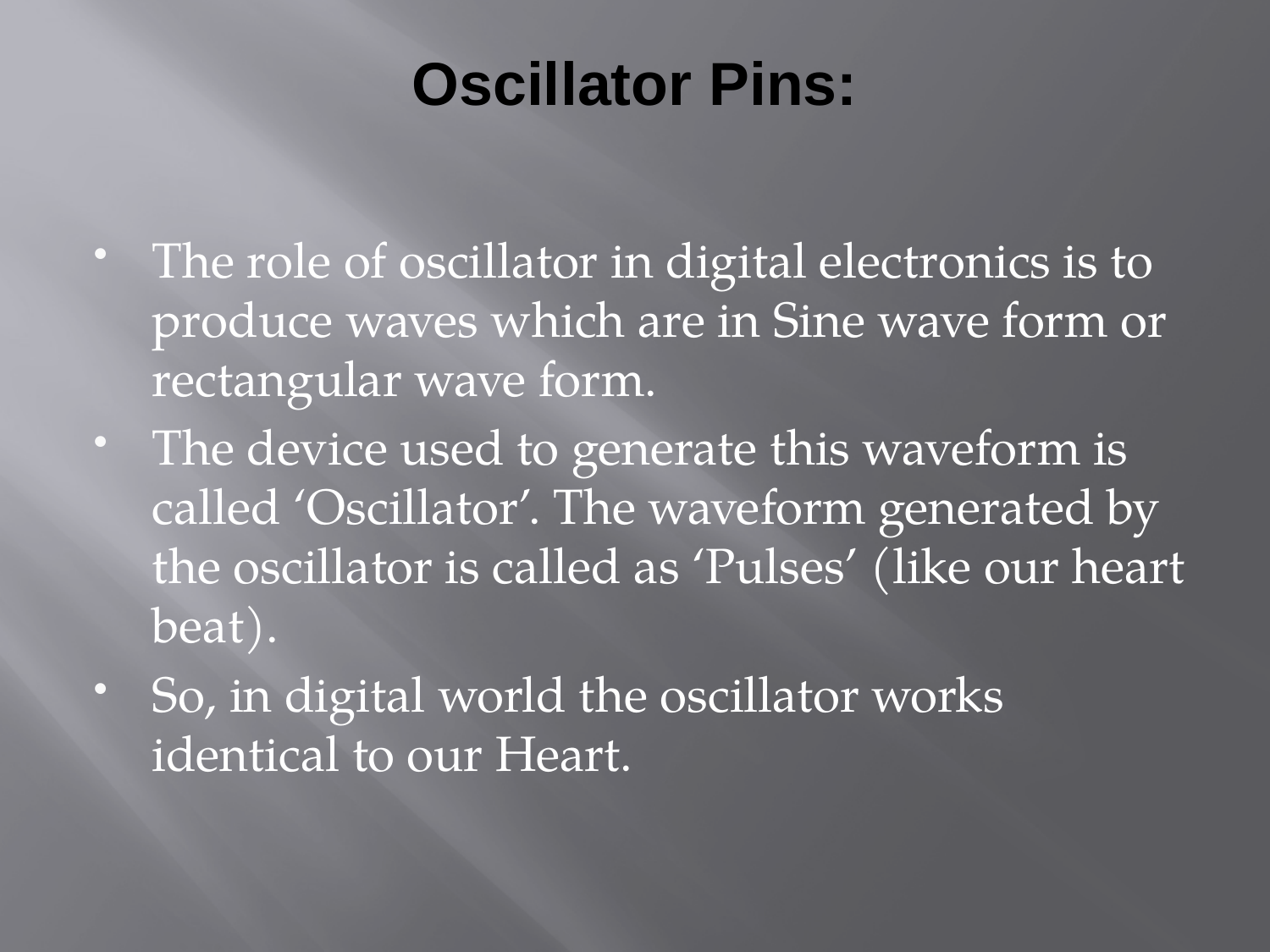

# Oscillator Pins:
The role of oscillator in digital electronics is to produce waves which are in Sine wave form or rectangular wave form.
The device used to generate this waveform is called ‘Oscillator’. The waveform generated by the oscillator is called as ‘Pulses’ (like our heart beat).
So, in digital world the oscillator works identical to our Heart.